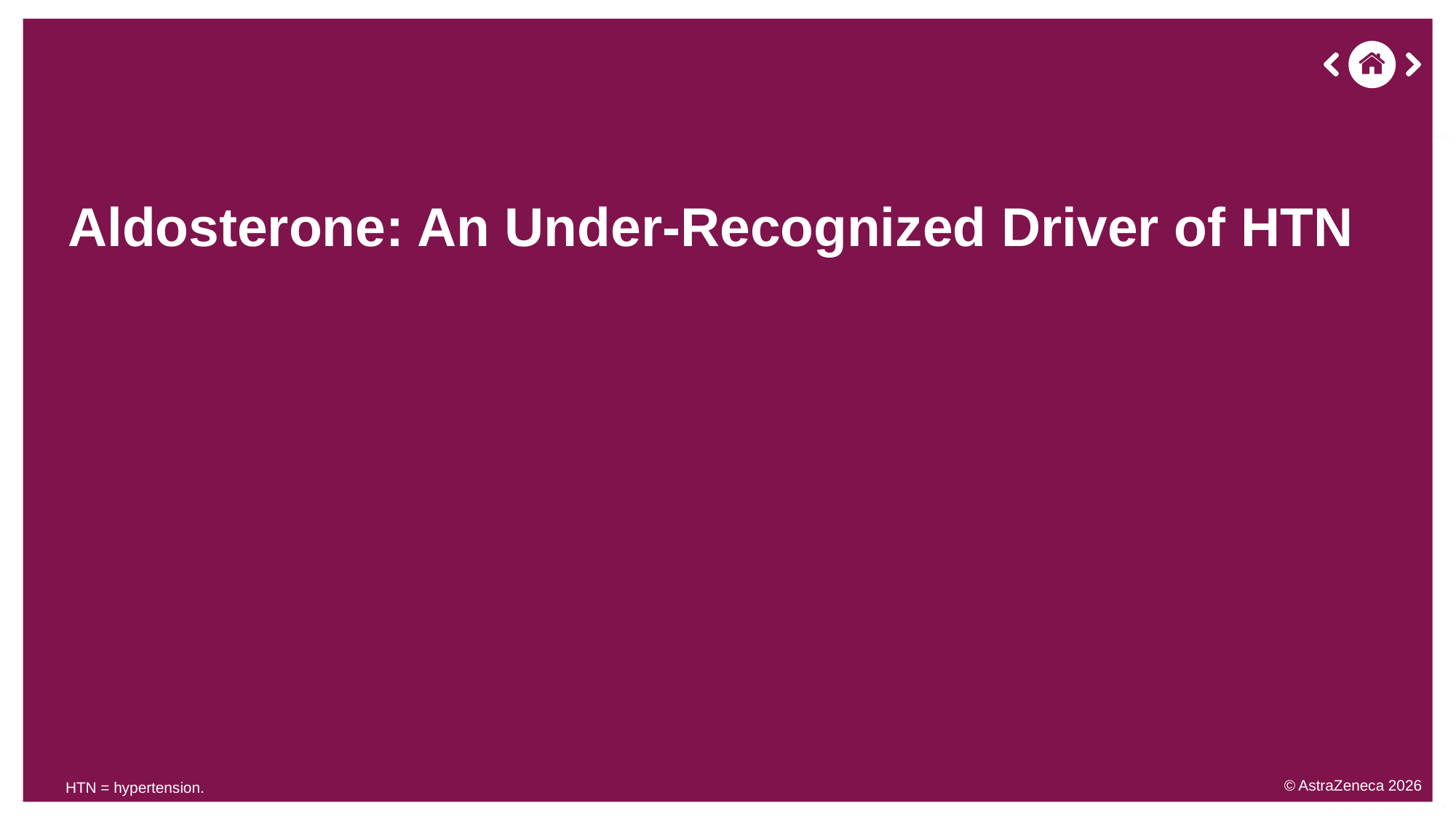

.
# Aldosterone: An Under-Recognized Driver of HTN

HTN = hypertension.